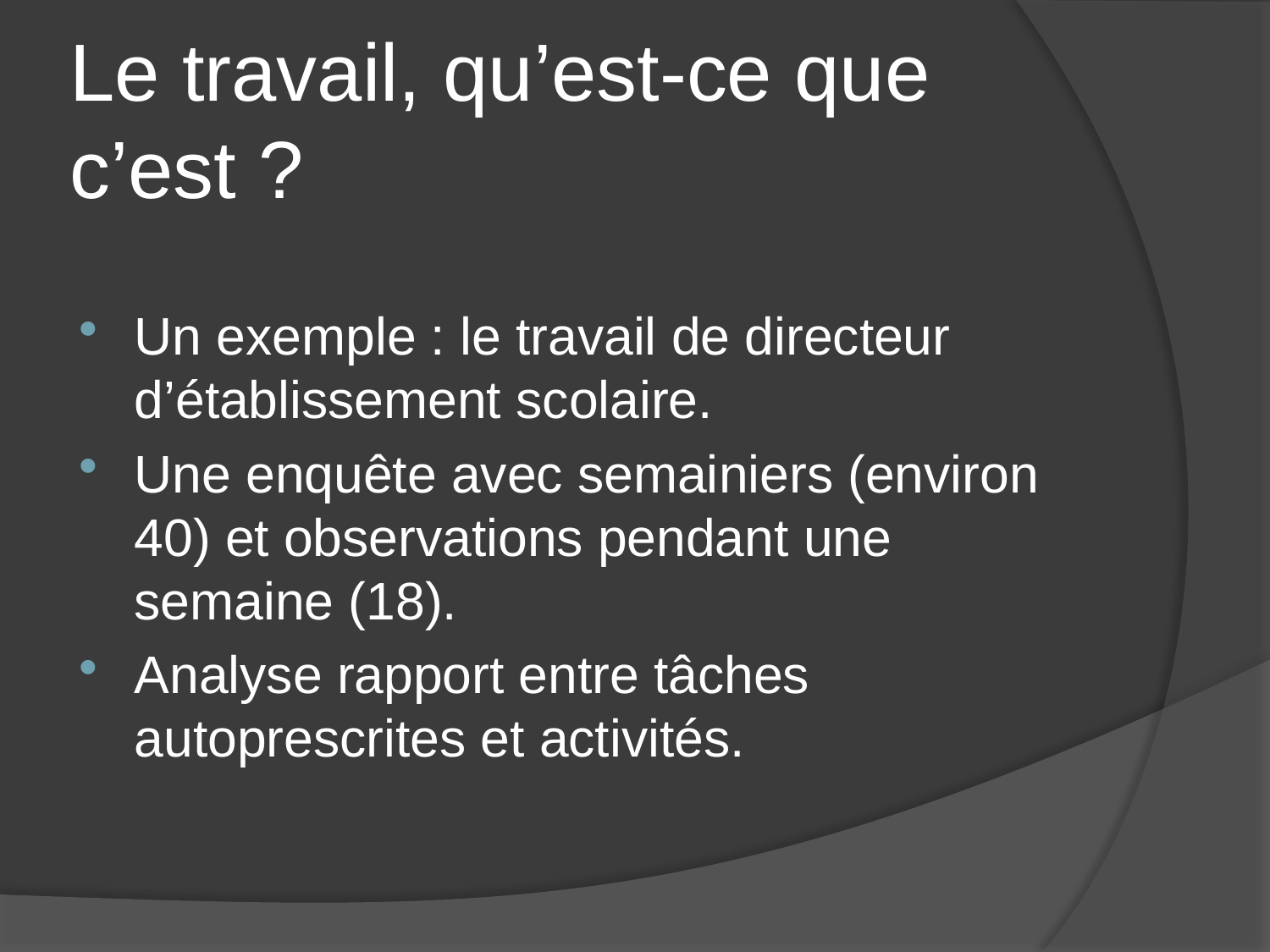

# Le travail, qu’est-ce que c’est ?

Un exemple : le travail de directeur d’établissement scolaire.
Une enquête avec semainiers (environ 40) et observations pendant une semaine (18).
Analyse rapport entre tâches autoprescrites et activités.